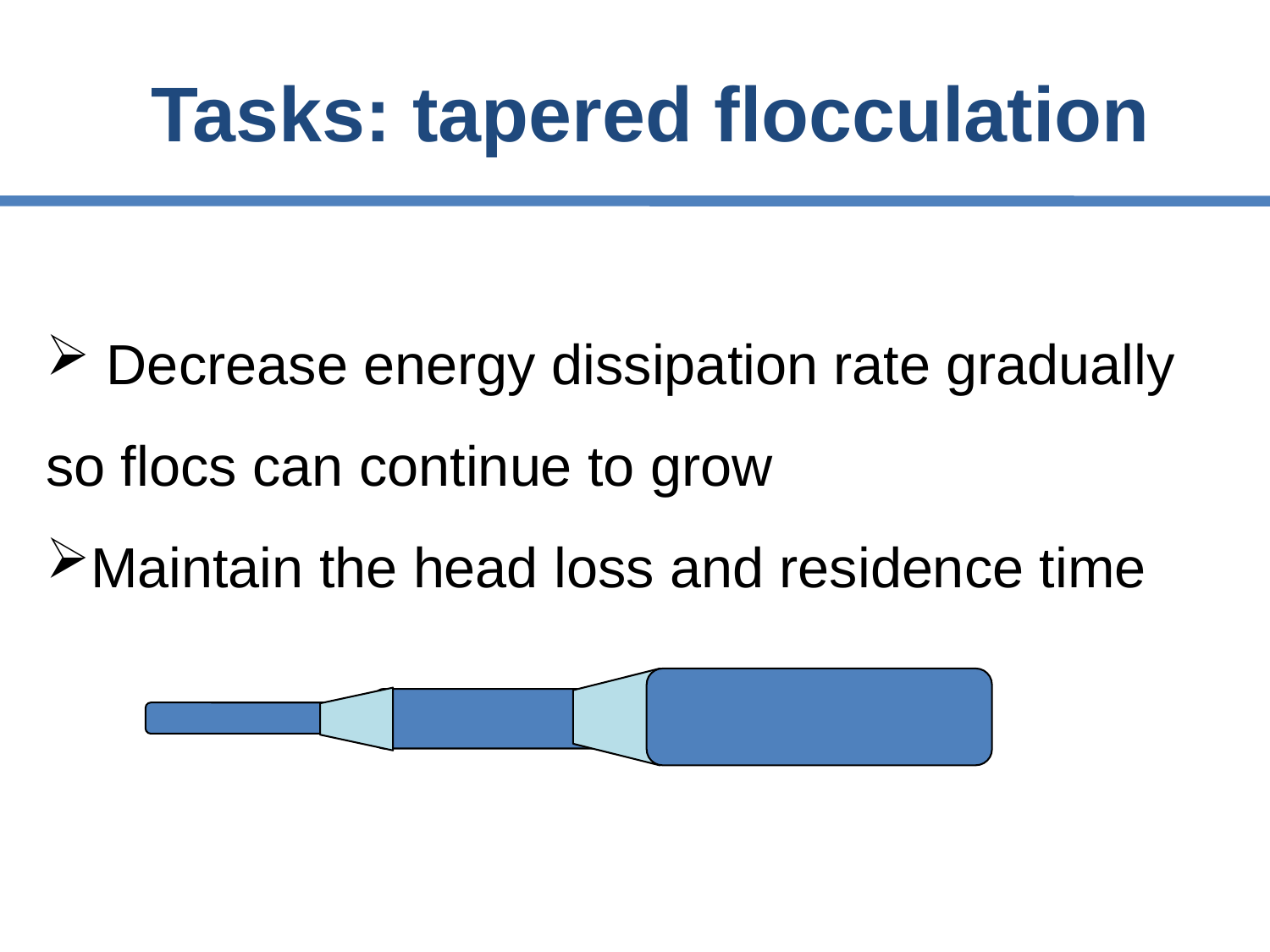

# Tasks: tapered flocculation
 Decrease energy dissipation rate gradually so flocs can continue to grow
Maintain the head loss and residence time